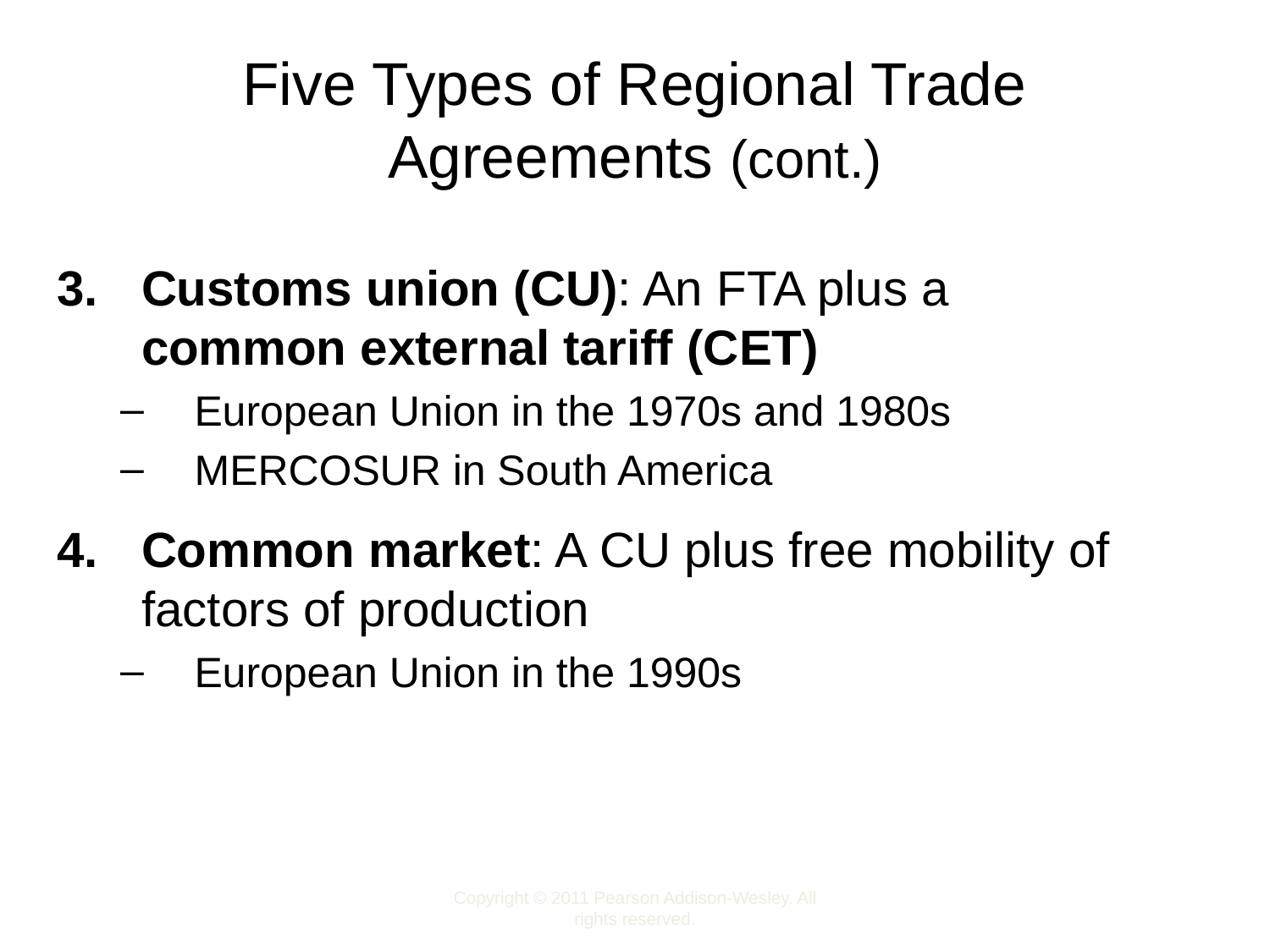

# Five Types of Regional Trade Agreements (cont.)
Customs union (CU): An FTA plus a common external tariff (CET)
European Union in the 1970s and 1980s
MERCOSUR in South America
Common market: A CU plus free mobility of factors of production
European Union in the 1990s

Copyright © 2011 Pearson Addison-Wesley. All rights reserved.
2-13